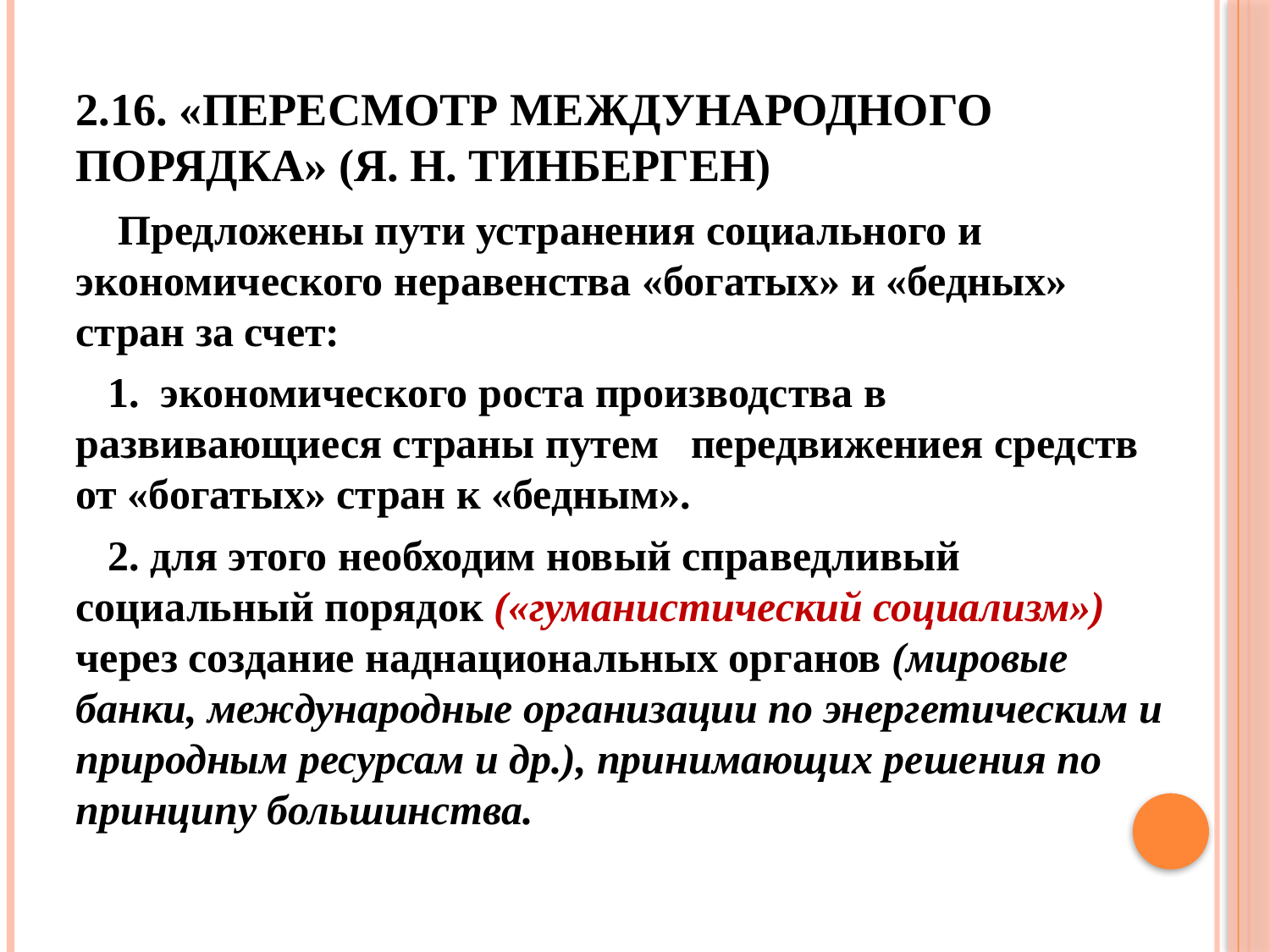

# 2.16. «Пересмотр международного порядка» (Я. Н. Тинберген)
    Предложены пути устранения социального и экономического неравенства «богатых» и «бедных» стран за счет:
   1.  экономического роста производства в развивающиеся страны путем   передвижениея средств от «богатых» стран к «бедным».
   2. для этого необходим новый справедливый социальный порядок («гуманистический социализм») через создание наднациональных органов (мировые банки, международные организации по энергетическим и природным ресурсам и др.), принимающих решения по принципу большинства.